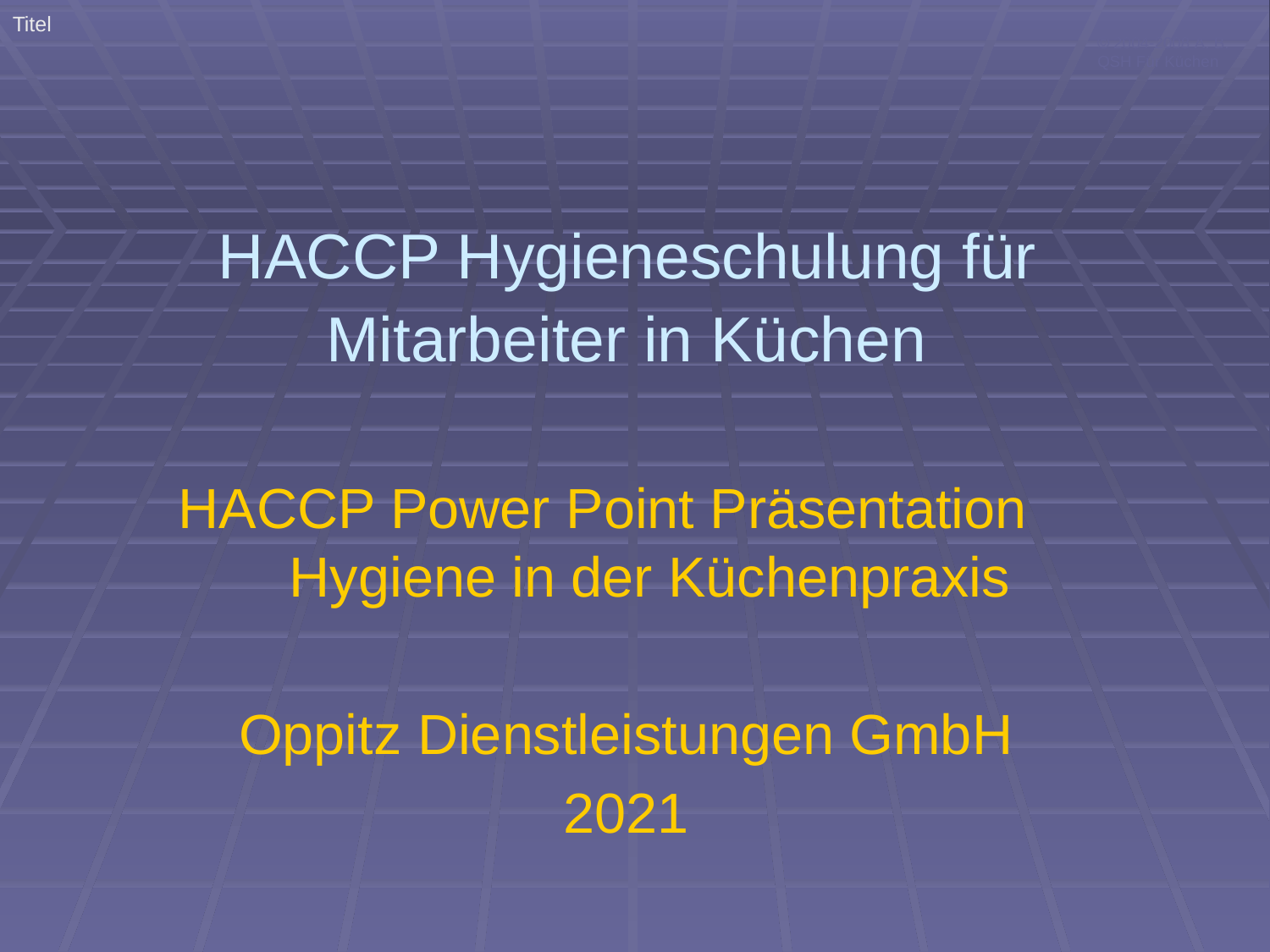

Titel
© 2004-2008 A. B. QSH Für Küchen
# HACCP Hygieneschulung für Mitarbeiter in Küchen
HACCP Power Point Präsentation    Hygiene in der Küchenpraxis

Oppitz Dienstleistungen GmbH
2021